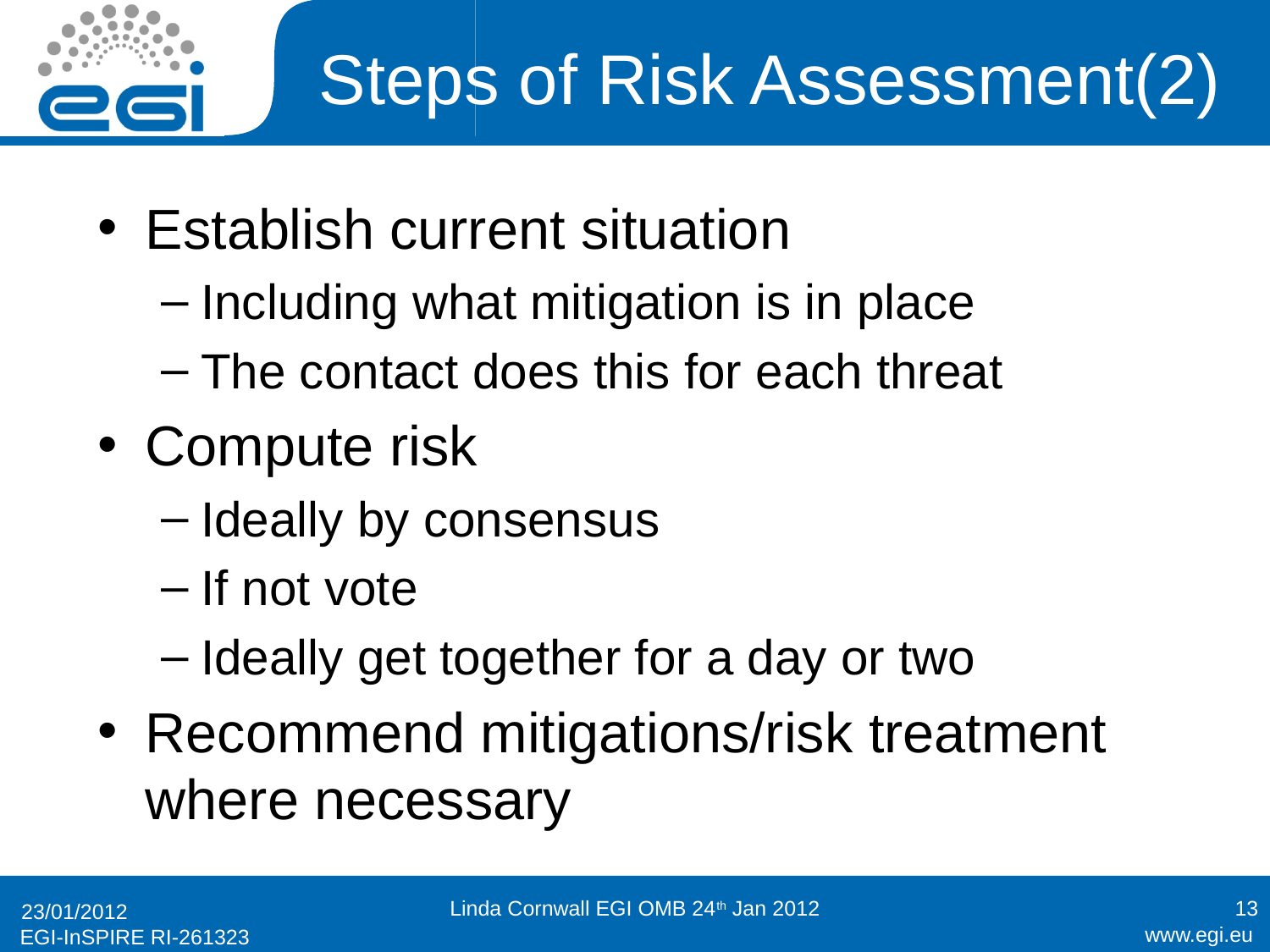

# Steps of Risk Assessment(2)
Establish current situation
Including what mitigation is in place
The contact does this for each threat
Compute risk
Ideally by consensus
If not vote
Ideally get together for a day or two
Recommend mitigations/risk treatment where necessary

Linda Cornwall EGI OMB 24th Jan 2012
13
23/01/2012